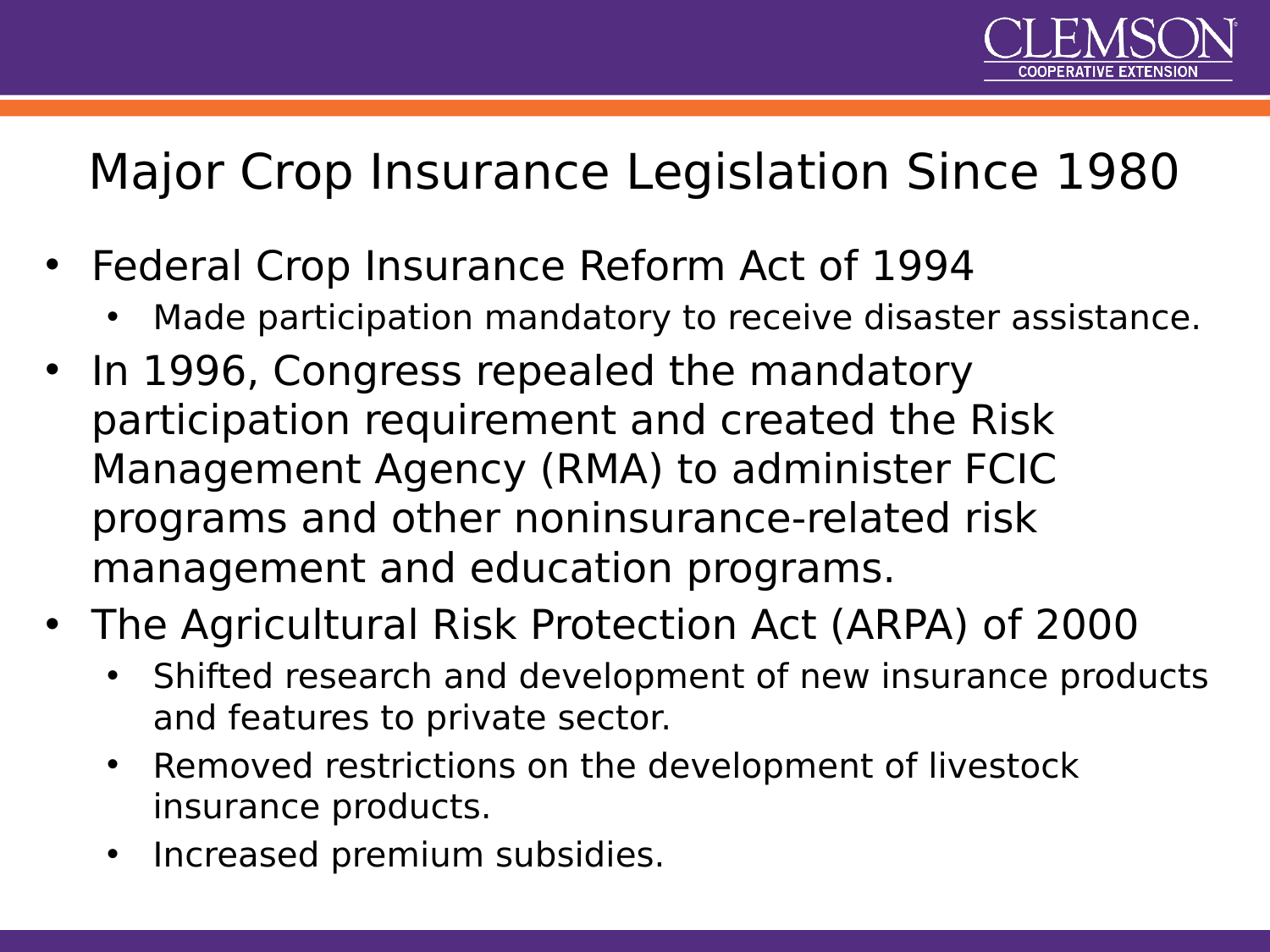

# Major Crop Insurance Legislation Since 1980
Federal Crop Insurance Reform Act of 1994
Made participation mandatory to receive disaster assistance.
In 1996, Congress repealed the mandatory participation requirement and created the Risk Management Agency (RMA) to administer FCIC programs and other noninsurance-related risk management and education programs.
The Agricultural Risk Protection Act (ARPA) of 2000
Shifted research and development of new insurance products and features to private sector.
Removed restrictions on the development of livestock insurance products.
Increased premium subsidies.